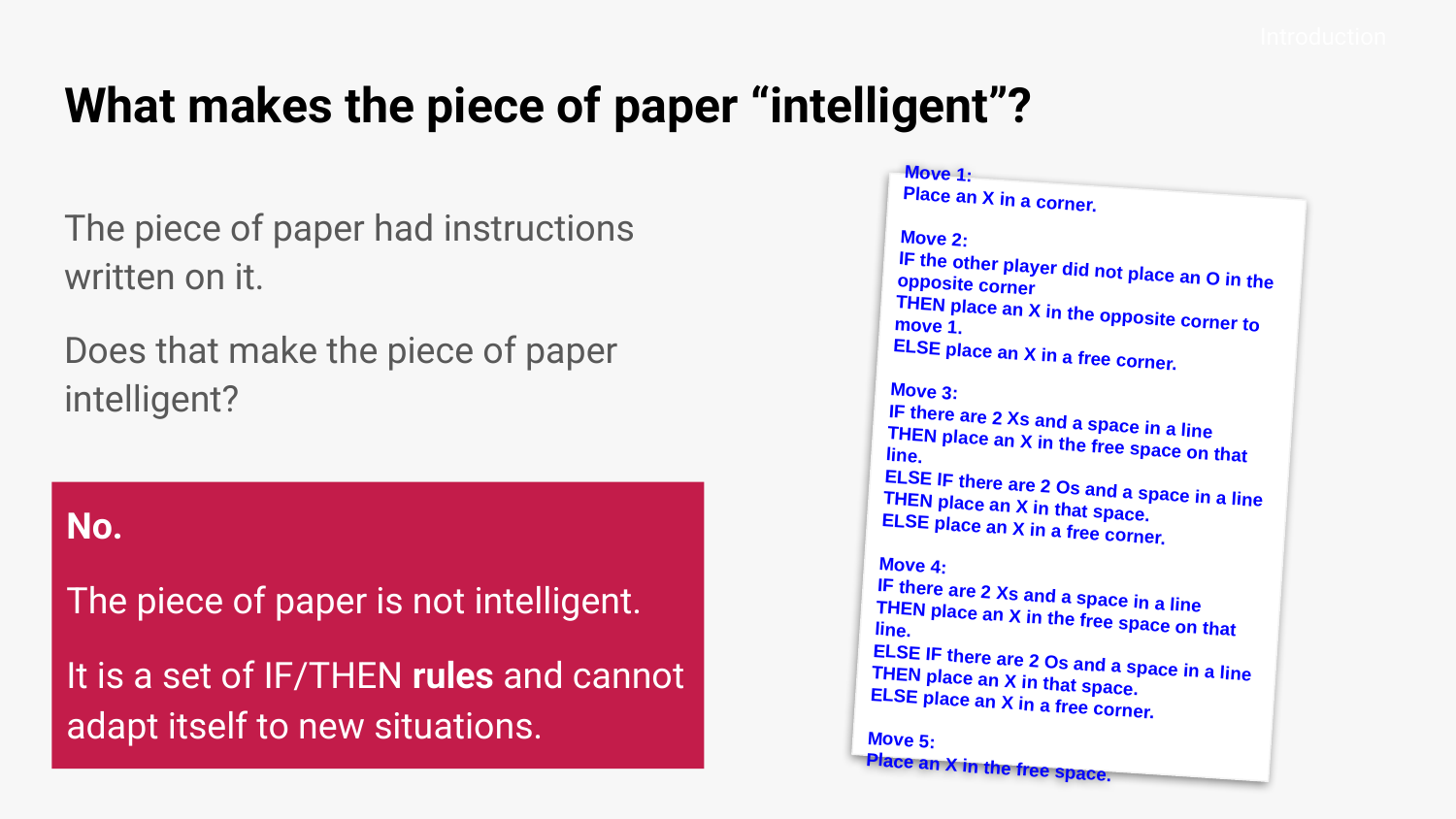

Introduction
# What makes the piece of paper “intelligent”?
Move 1:
Place an X in a corner.

Move 2:
IF the other player did not place an O in the opposite corner
THEN place an X in the opposite corner to move 1.
ELSE place an X in a free corner.

Move 3:
IF there are 2 Xs and a space in a line
THEN place an X in the free space on that line.
ELSE IF there are 2 Os and a space in a line
THEN place an X in that space.
ELSE place an X in a free corner.

Move 4:
IF there are 2 Xs and a space in a line
THEN place an X in the free space on that line.
ELSE IF there are 2 Os and a space in a line
THEN place an X in that space.
ELSE place an X in a free corner.

Move 5:
Place an X in the free space.
The piece of paper had instructions written on it.
Does that make the piece of paper intelligent?
No.
The piece of paper is not intelligent.
It is a set of IF/THEN rules and cannot adapt itself to new situations.